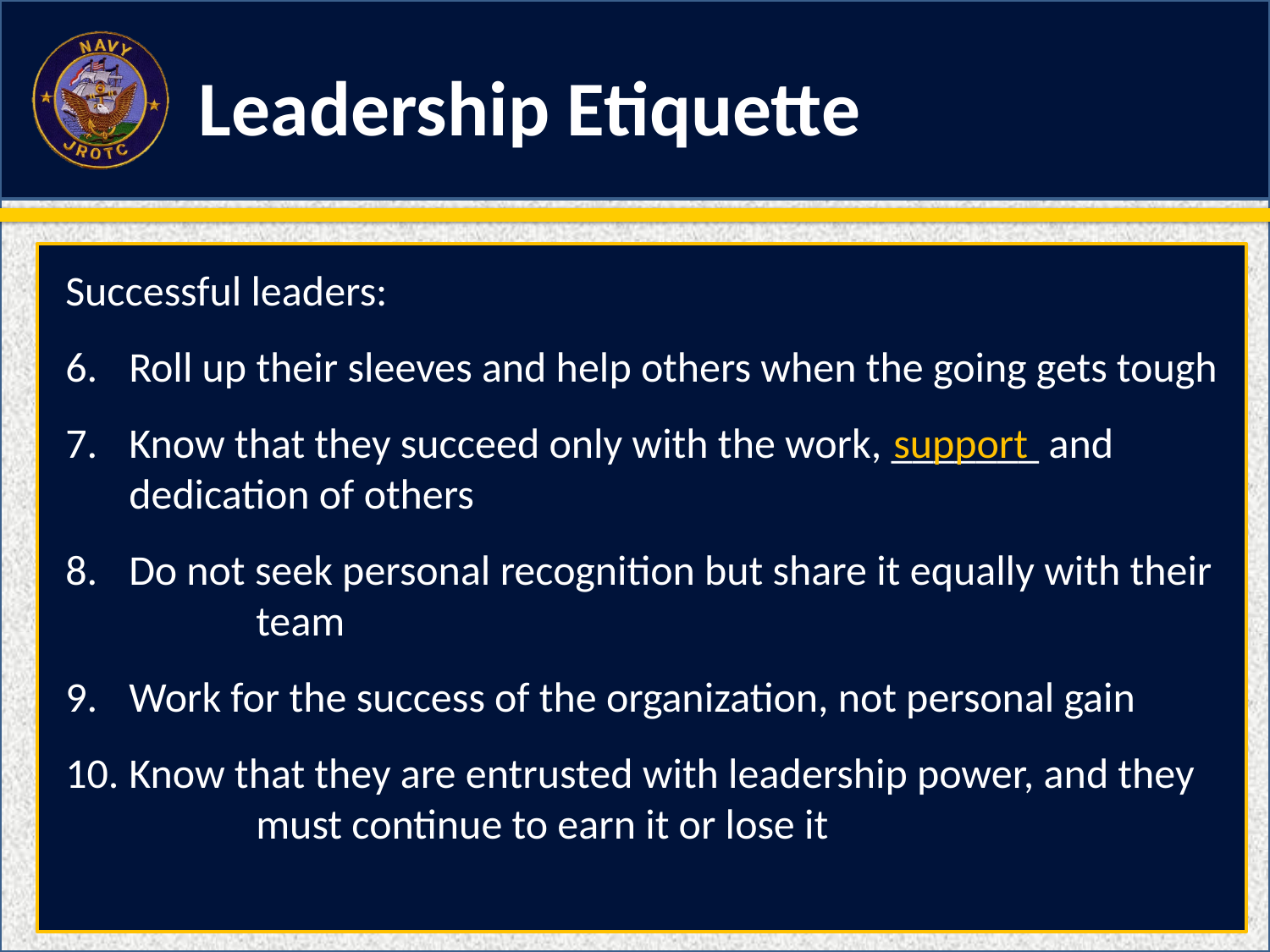

Leadership Etiquette
Successful leaders:

Roll up their sleeves and help others when the going gets tough

Know that they succeed only with the work, _______ and 	dedication of others

Do not seek personal recognition but share it equally with their 	team

Work for the success of the organization, not personal gain

Know that they are entrusted with leadership power, and they 	must continue to earn it or lose it
support